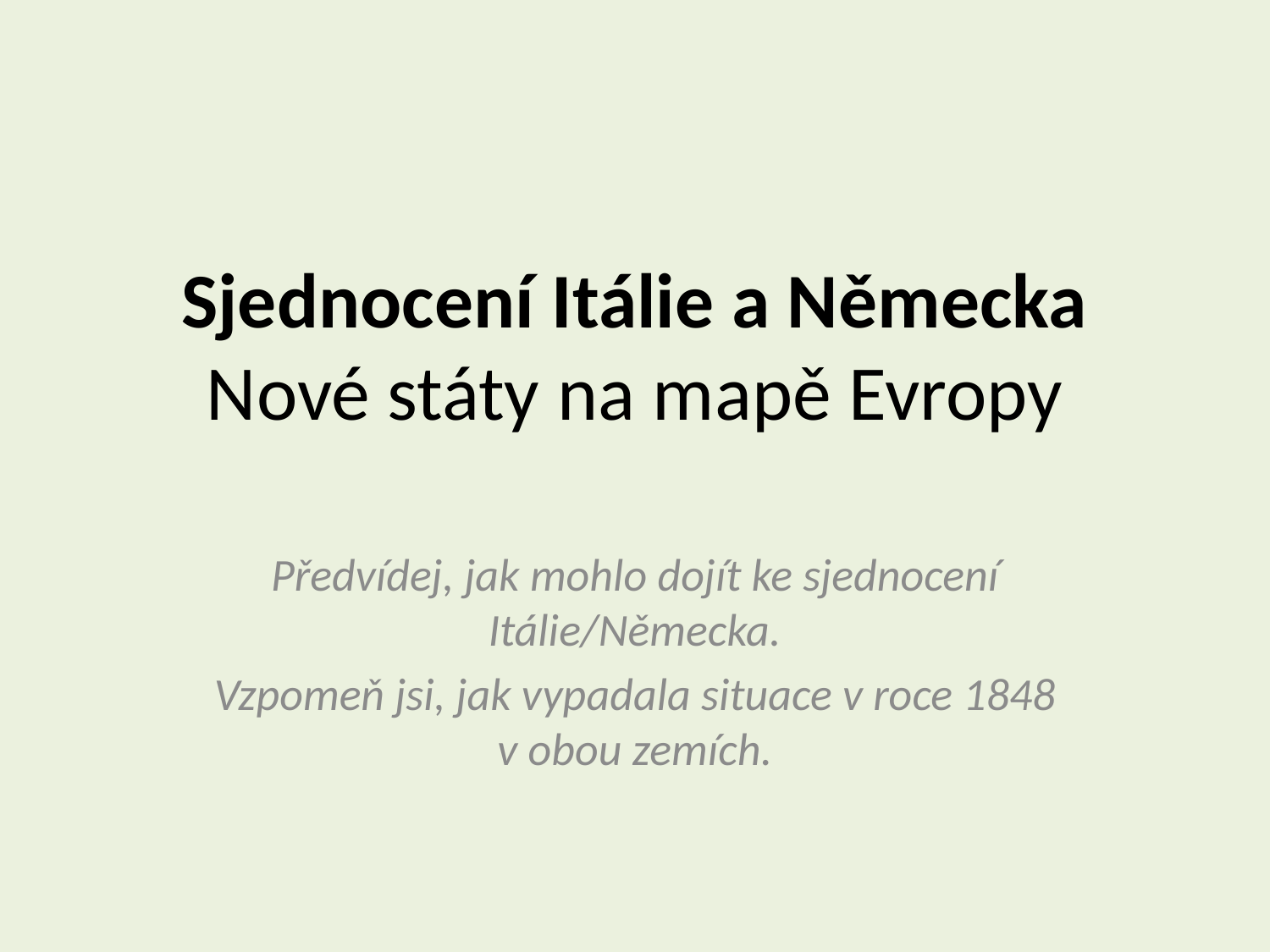

# Sjednocení Itálie a Německa Nové státy na mapě Evropy
Předvídej, jak mohlo dojít ke sjednocení Itálie/Německa.
Vzpomeň jsi, jak vypadala situace v roce 1848 v obou zemích.